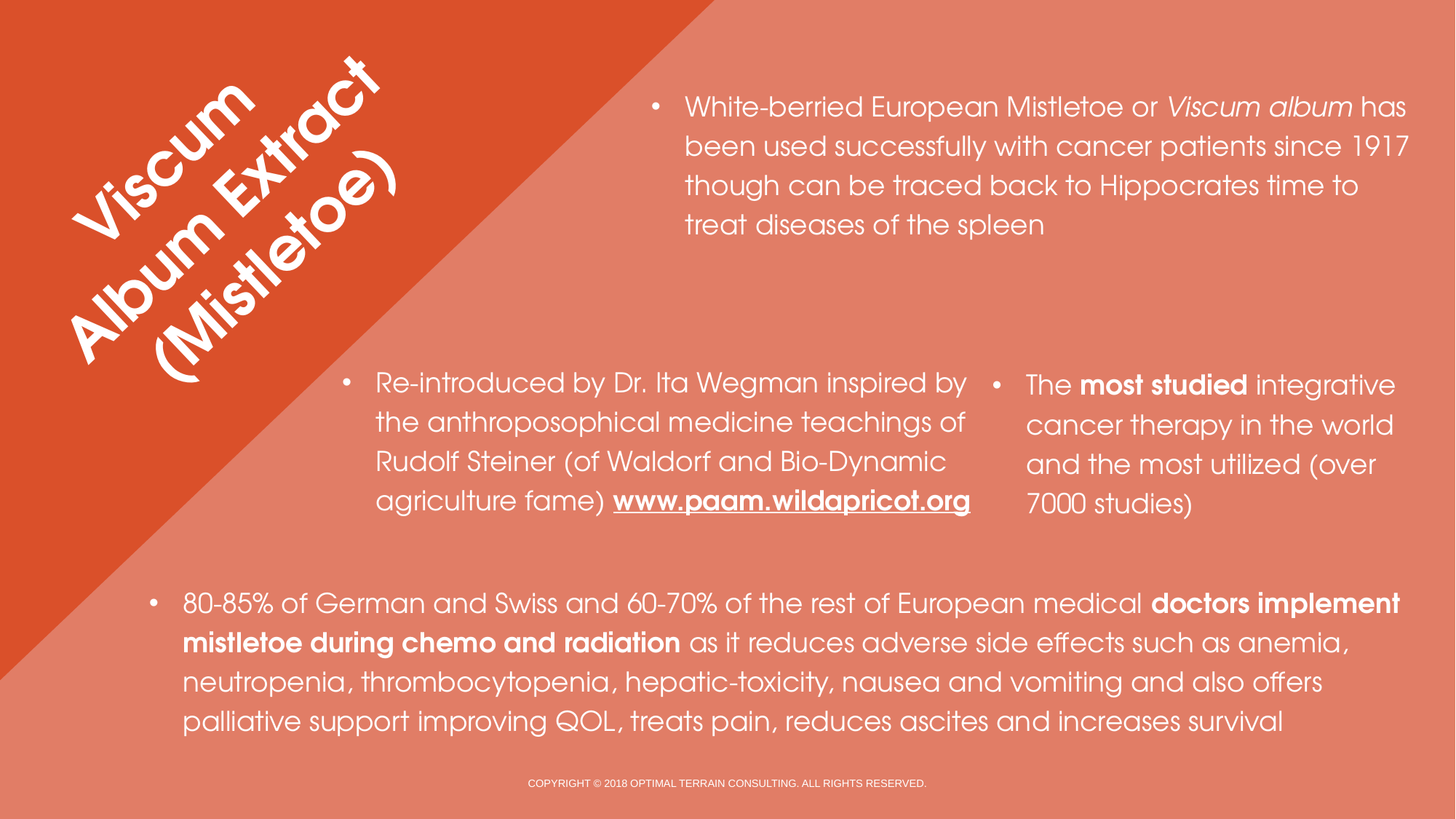

Viscum
Album Extract
(Mistletoe)
White-berried European Mistletoe or Viscum album has been used successfully with cancer patients since 1917 though can be traced back to Hippocrates time to treat diseases of the spleen
Re-introduced by Dr. Ita Wegman inspired by the anthroposophical medicine teachings of Rudolf Steiner (of Waldorf and Bio-Dynamic agriculture fame) www.paam.wildapricot.org

The most studied integrative cancer therapy in the world and the most utilized (over 7000 studies)

80-85% of German and Swiss and 60-70% of the rest of European medical doctors implement mistletoe during chemo and radiation as it reduces adverse side effects such as anemia, neutropenia, thrombocytopenia, hepatic-toxicity, nausea and vomiting and also offers palliative support improving QOL, treats pain, reduces ascites and increases survival

Copyright © 2018 Optimal Terrain Consulting. All Rights Reserved.